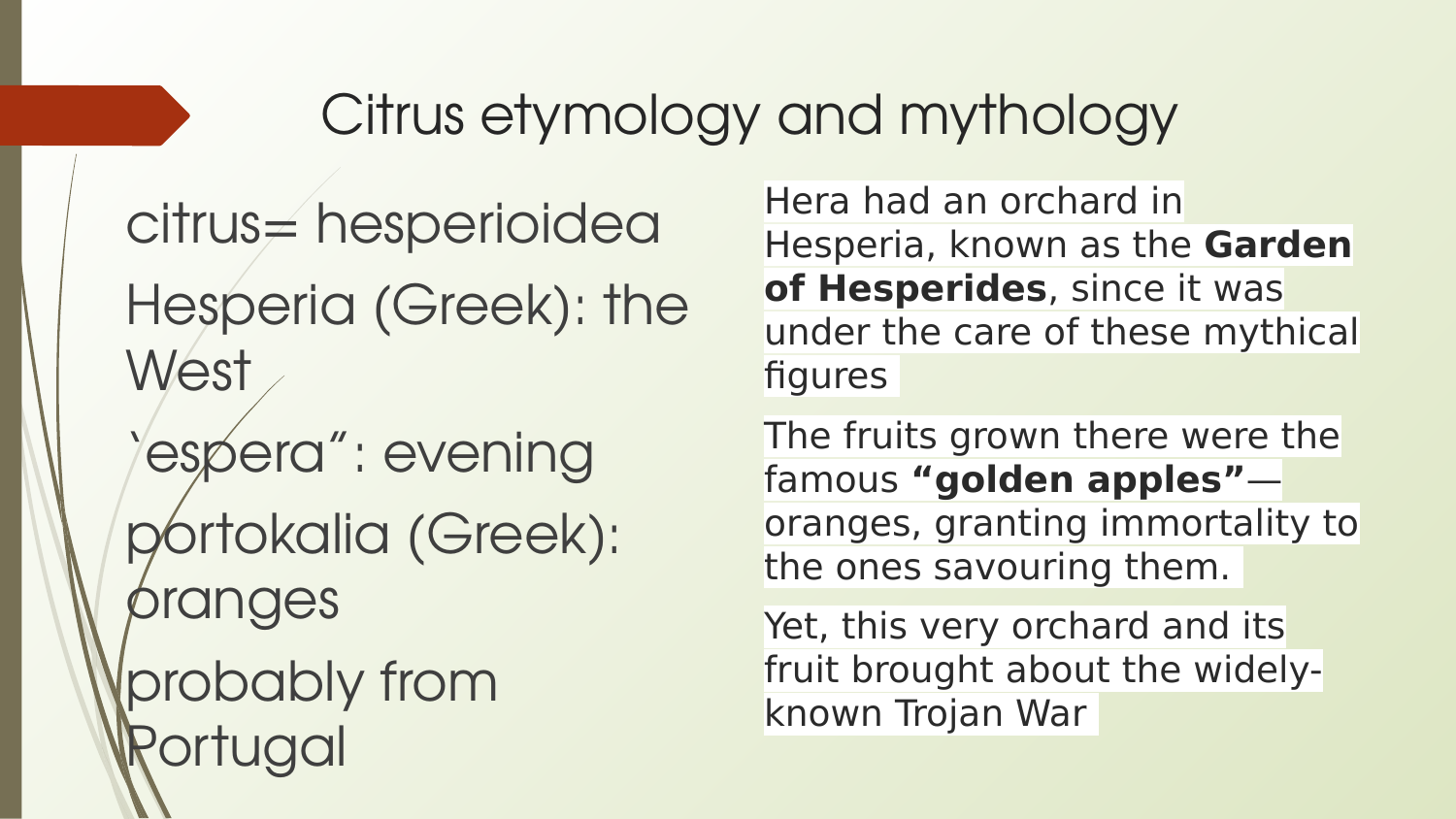

# Citrus etymology and mythology
Hera had an orchard in Hesperia, known as the Garden of Hesperides, since it was under the care of these mythical figures
The fruits grown there were the famous “golden apples”— oranges, granting immortality to the ones savouring them.
Yet, this very orchard and its fruit brought about the widely-known Trojan War
citrus= hesperioidea
Hesperia (Greek): the West
‘espera”: evening
portokalia (Greek): oranges
probably from Portugal